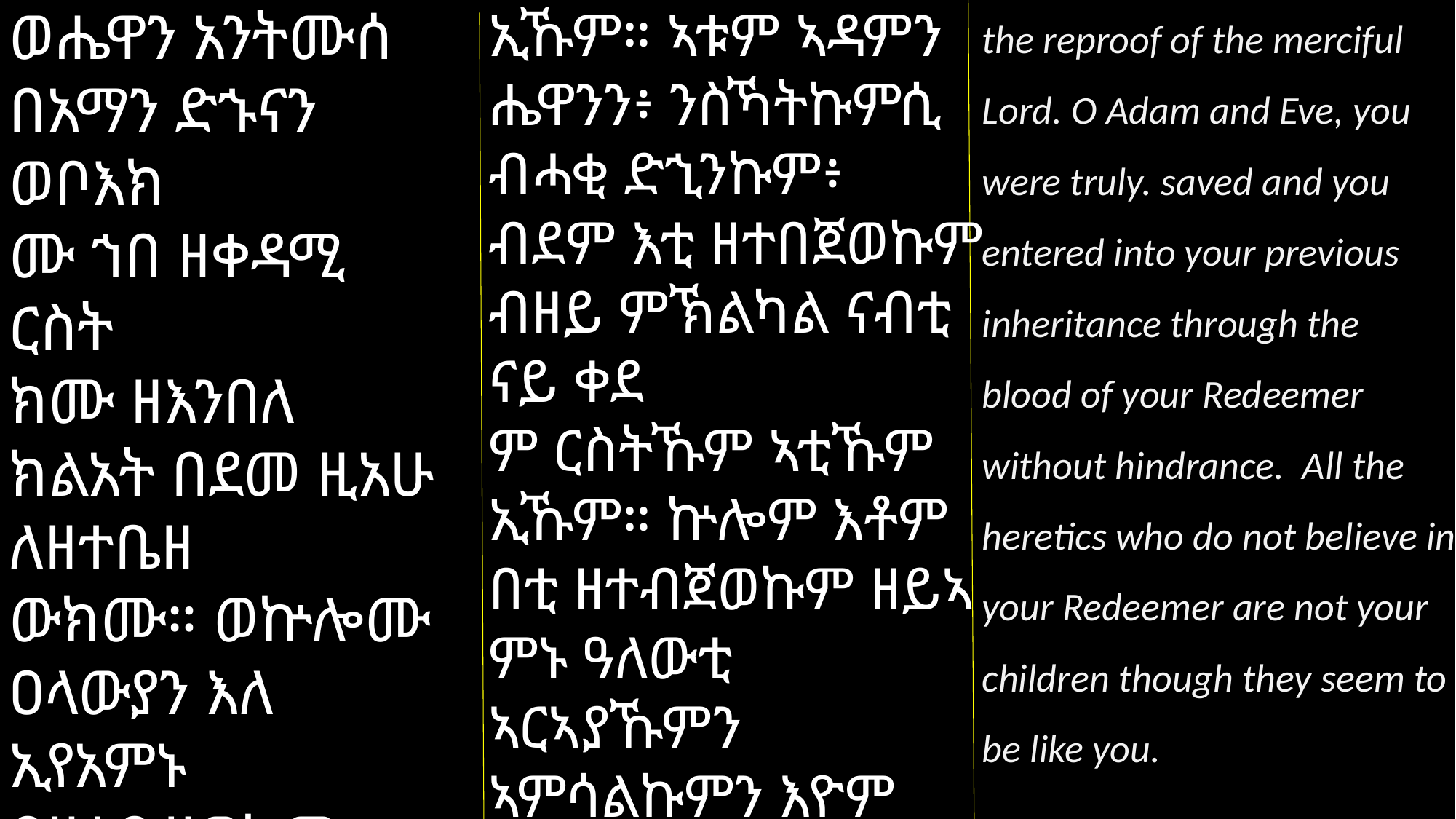

the reproof of the merciful Lord. O Adam and Eve, you were truly. saved and you entered into your previous inheritance through the blood of your Redeemer without hindrance.  All the heretics who do not believe in your Redeemer are not your children though they seem to be like you.
ወሔዋን አንትሙሰ
በአማን ድኁናን ወቦእክ
ሙ ኀበ ዘቀዳሚ ርስት
ክሙ ዘእንበለ ክልአት በደመ ዚአሁ ለዘተቤዘ
ውክሙ። ወኵሎሙ ዐላውያን እለ ኢየአምኑ በዘተቤዘወክሙ ኢኮኑ ደቂቀክሙ አላ አርአያክ
ሙ ወአምሳሊክሙ።
ኢኹም። ኣቱም ኣዳምን ሔዋንን፥ ንስኻትኩምሲ ብሓቂ ድኂንኩም፥ ብደም እቲ ዘተበጀወኩም ብዘይ ምኽልካል ናብቲ ናይ ቀደ
ም ርስትኹም ኣቲኹም ኢኹም። ኵሎም እቶም በቲ ዘተብጀወኩም ዘይኣ
ምኑ ዓለውቲ ኣርኣያኹምን ኣምሳልኩምን እዮም እም
በር፥ ደቅኹም ኣይኮኑን።